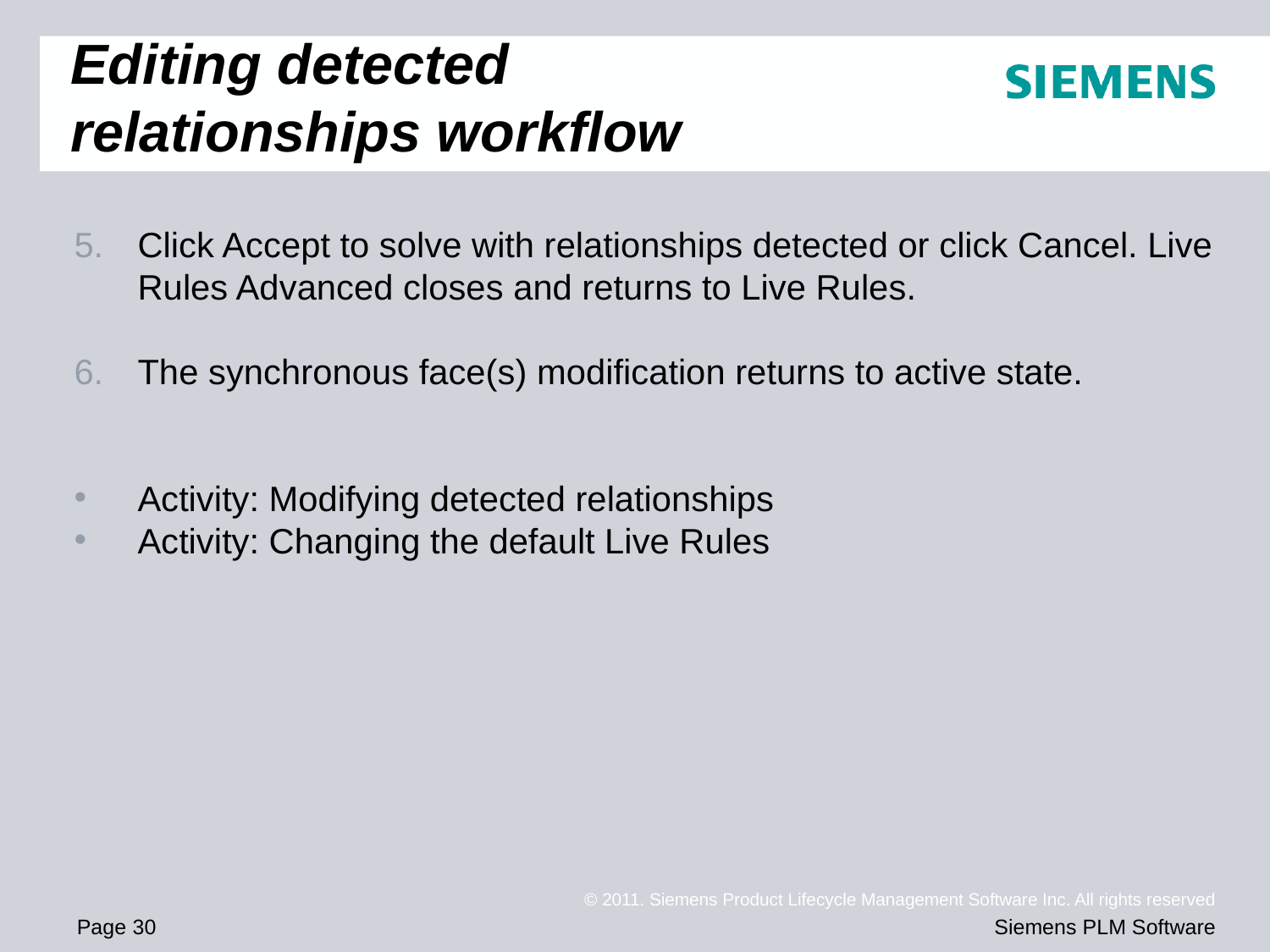

# Editing detected relationships workflow
Click Accept to solve with relationships detected or click Cancel. Live Rules Advanced closes and returns to Live Rules.
The synchronous face(s) modification returns to active state.

Activity: Modifying detected relationships
Activity: Changing the default Live Rules